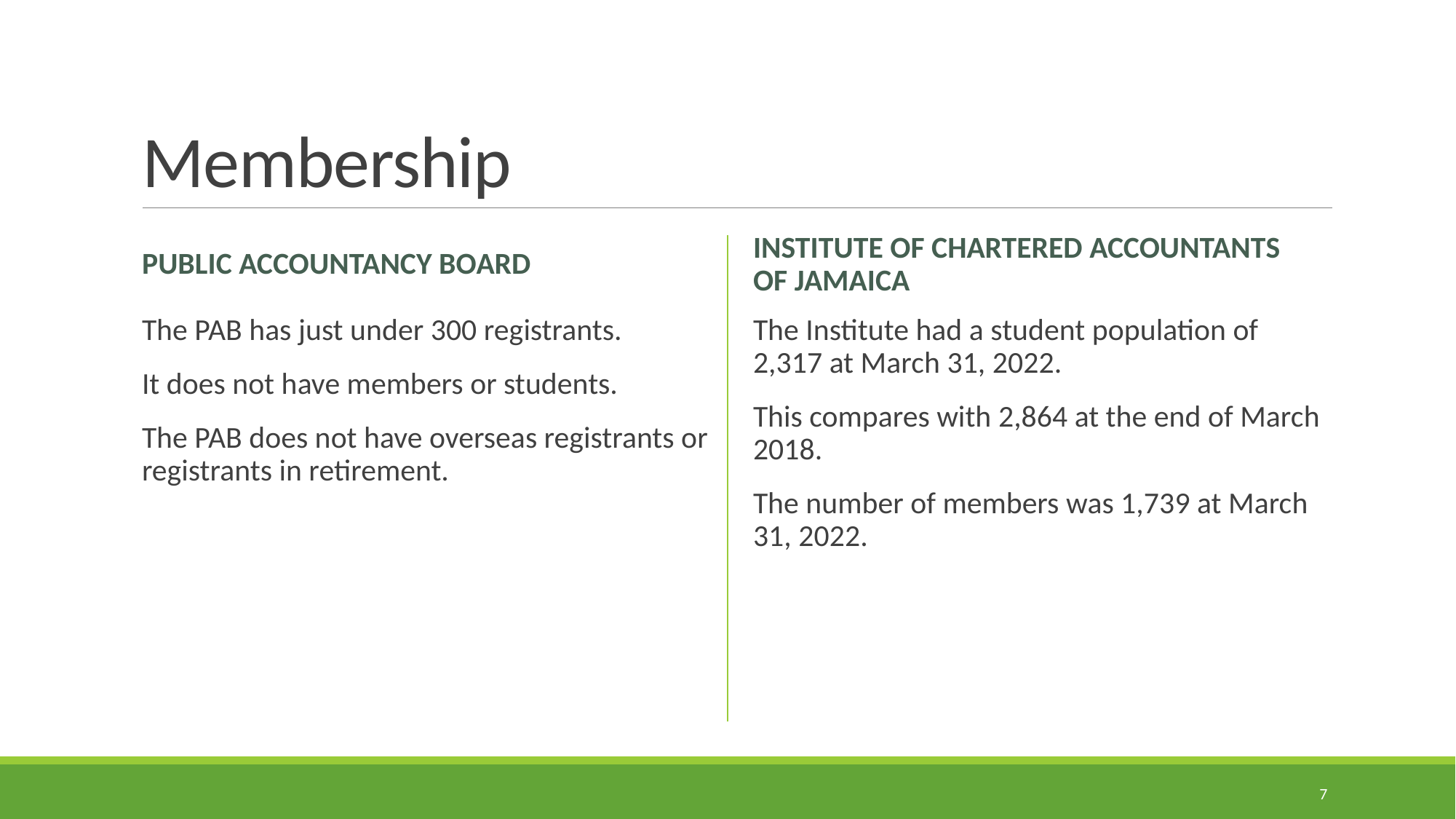

# Membership
PUBLIC ACCOUNTANCY BOARD
INSTITUTE OF CHARTERED ACCOUNTANTS OF JAMAICA
The PAB has just under 300 registrants.
It does not have members or students.
The PAB does not have overseas registrants or registrants in retirement.
The Institute had a student population of 2,317 at March 31, 2022.
This compares with 2,864 at the end of March 2018.
The number of members was 1,739 at March 31, 2022.
7